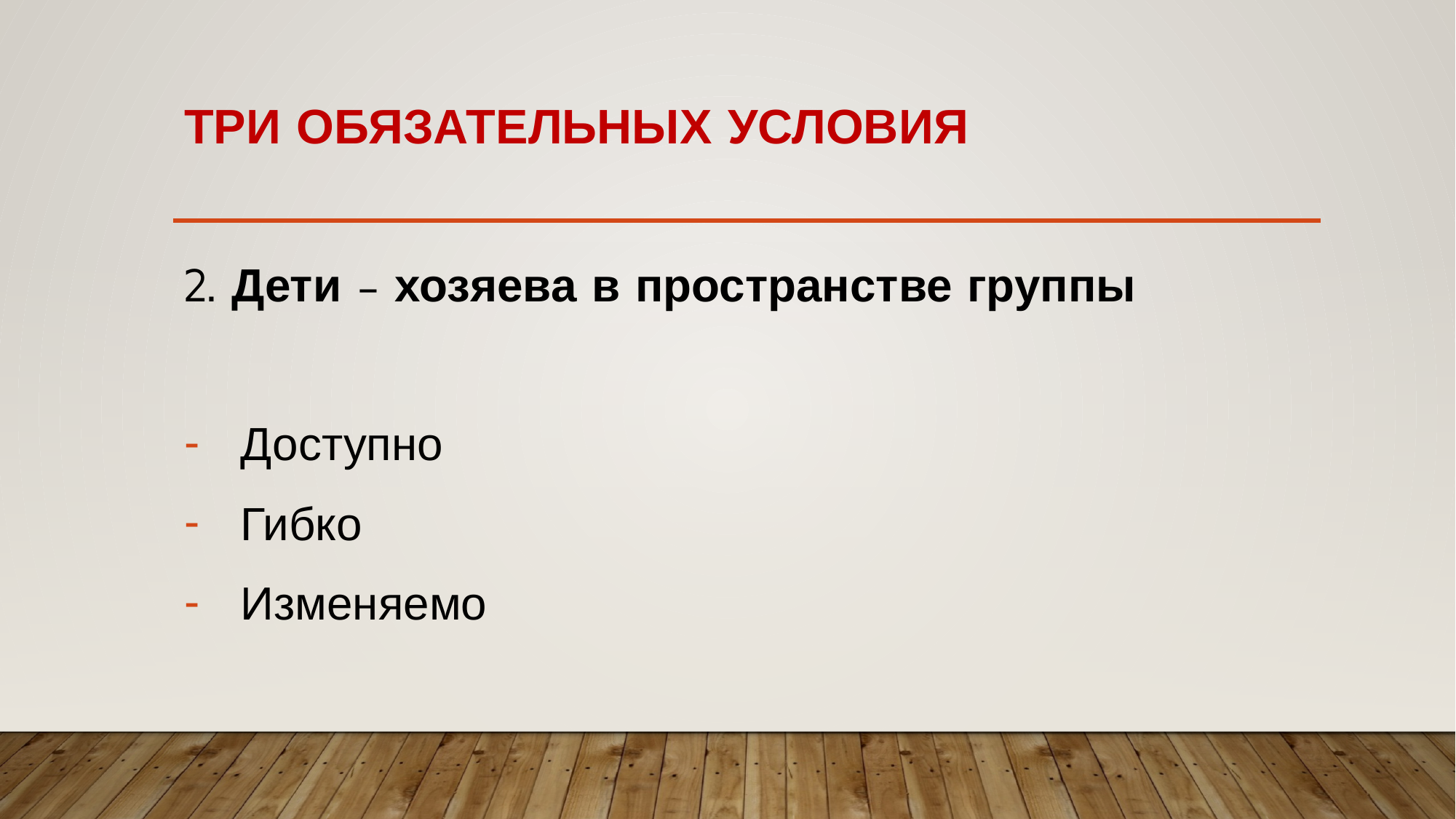

# Три обязательных условия
2. Дети – хозяева в пространстве группы

Доступно
Гибко
Изменяемо